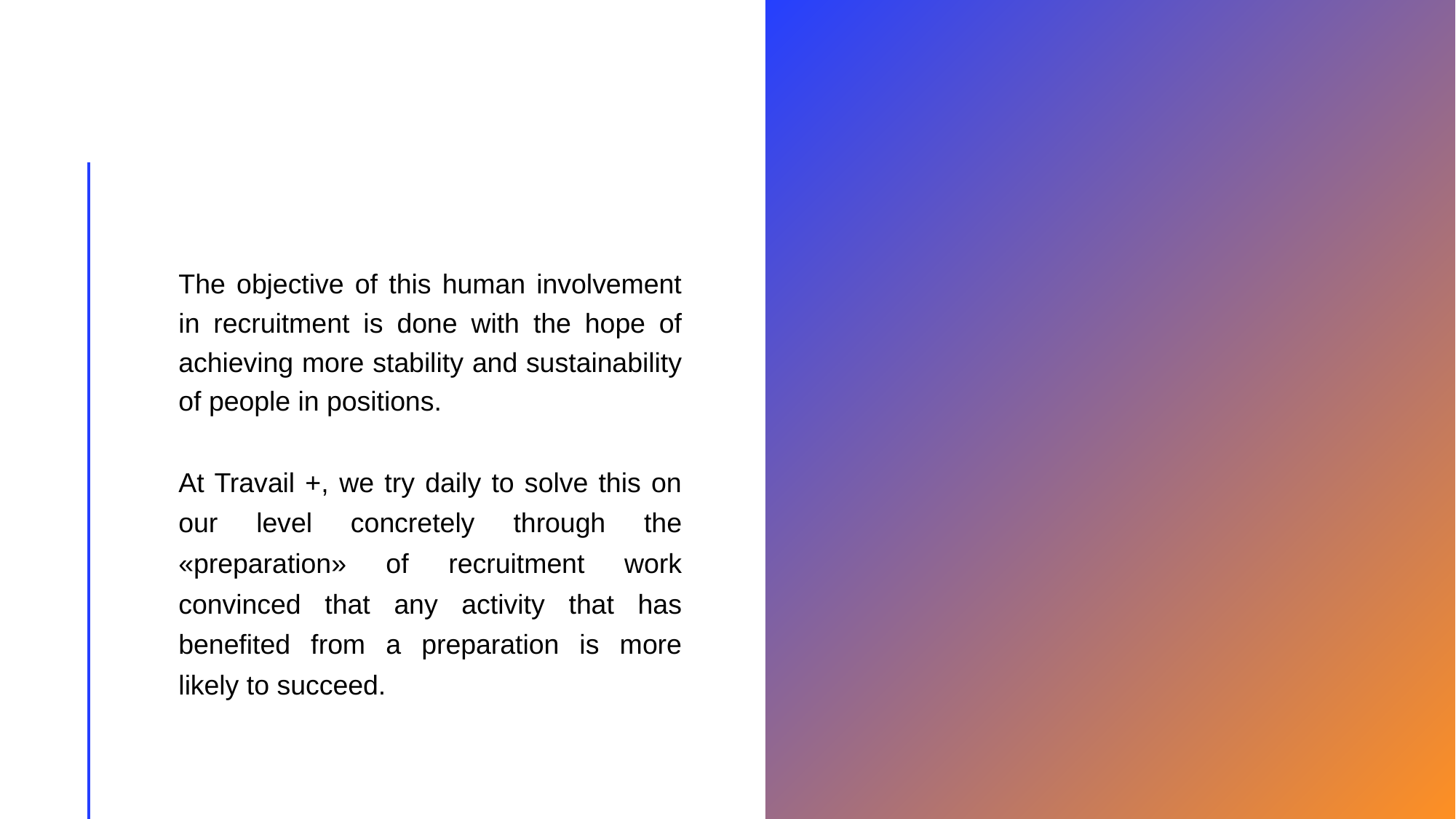

#

The objective of this human involvement in recruitment is done with the hope of achieving more stability and sustainability of people in positions.

At Travail +, we try daily to solve this on our level concretely through the «preparation» of recruitment work convinced that any activity that has benefited from a preparation is more likely to succeed.